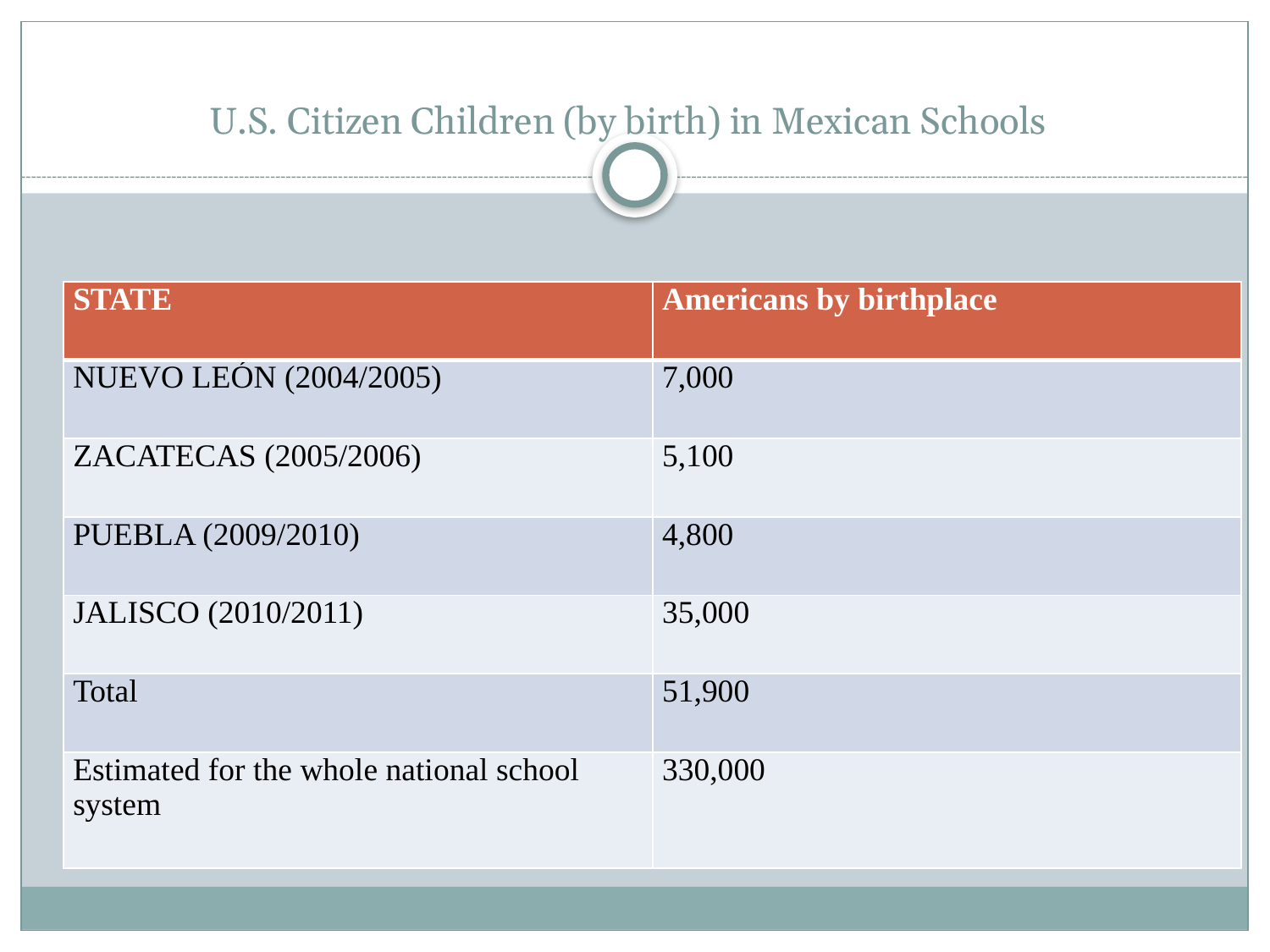

# U.S. Citizen Children (by birth) in Mexican Schools
| STATE | Americans by birthplace |
| --- | --- |
| NUEVO LEÓN (2004/2005) | 7,000 |
| ZACATECAS (2005/2006) | 5,100 |
| PUEBLA (2009/2010) | 4,800 |
| JALISCO (2010/2011) | 35,000 |
| Total | 51,900 |
| Estimated for the whole national school system | 330,000 |